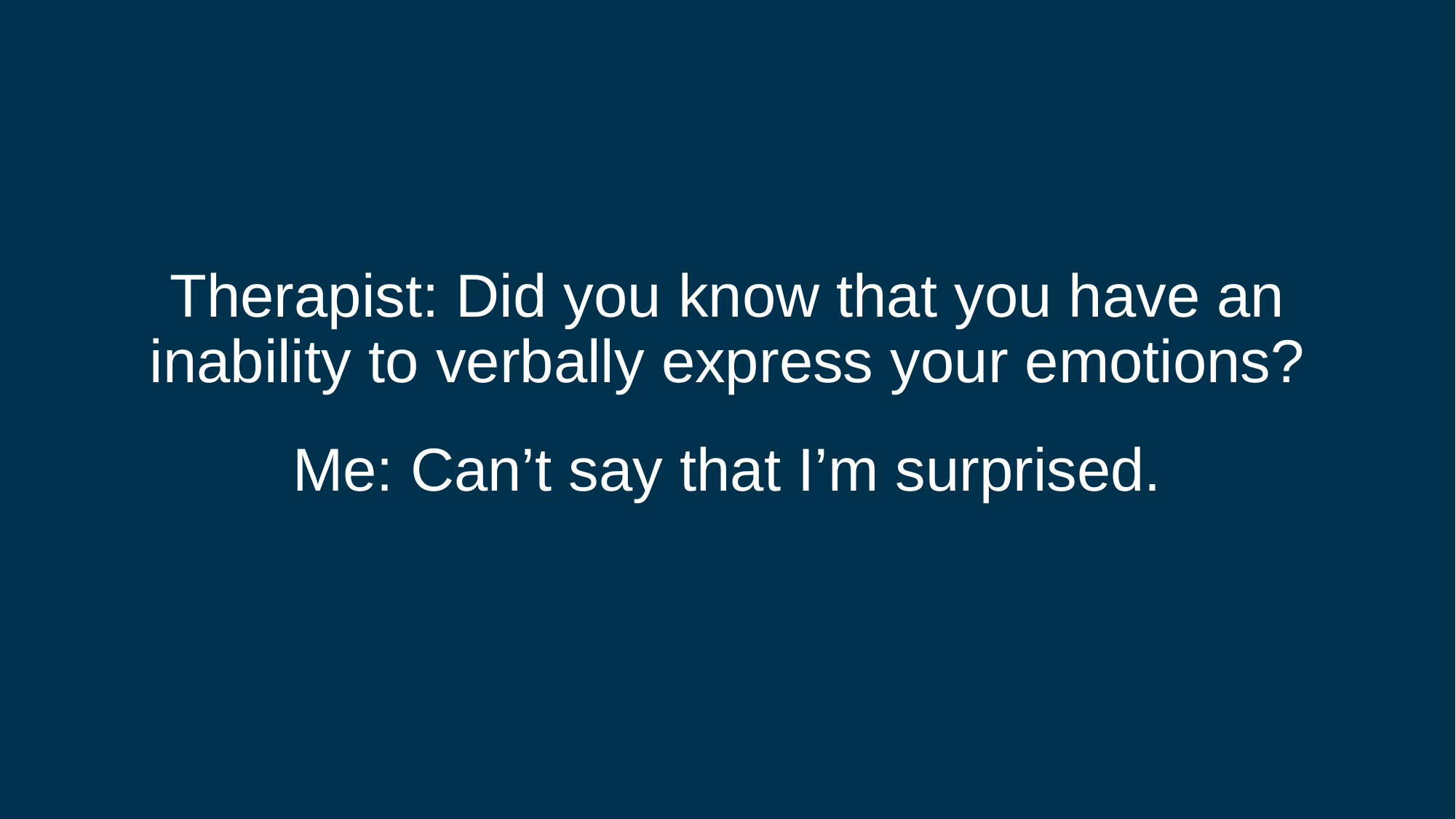

# Therapist: Did you know that you have an inability to verbally express your emotions?
Me: Can’t say that I’m surprised.